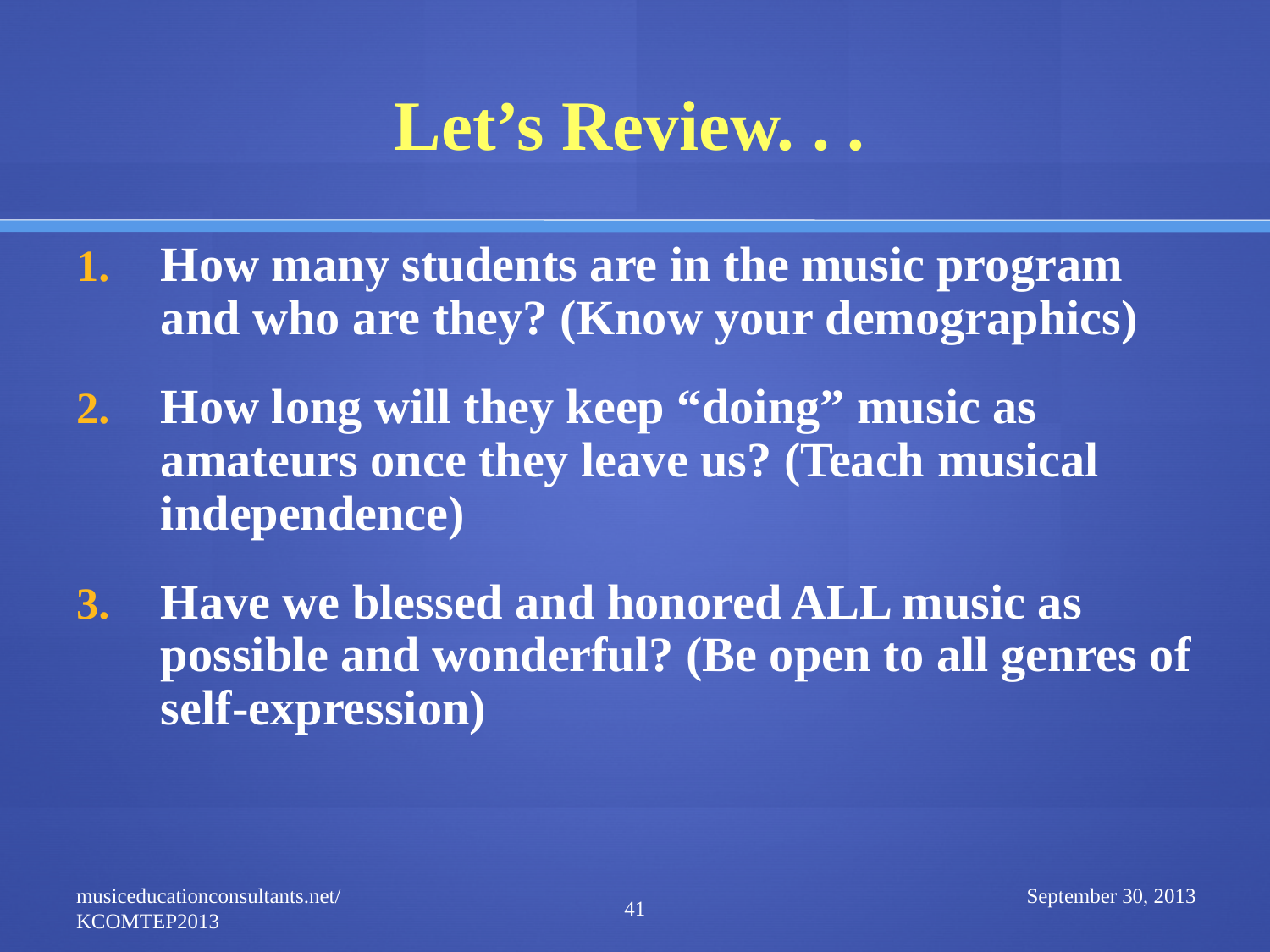

# Let’s Review. . .
How many students are in the music program and who are they? (Know your demographics)
How long will they keep “doing” music as amateurs once they leave us? (Teach musical independence)
Have we blessed and honored ALL music as possible and wonderful? (Be open to all genres of self-expression)

musiceducationconsultants.net/KCOMTEP2013
41
September 30, 2013